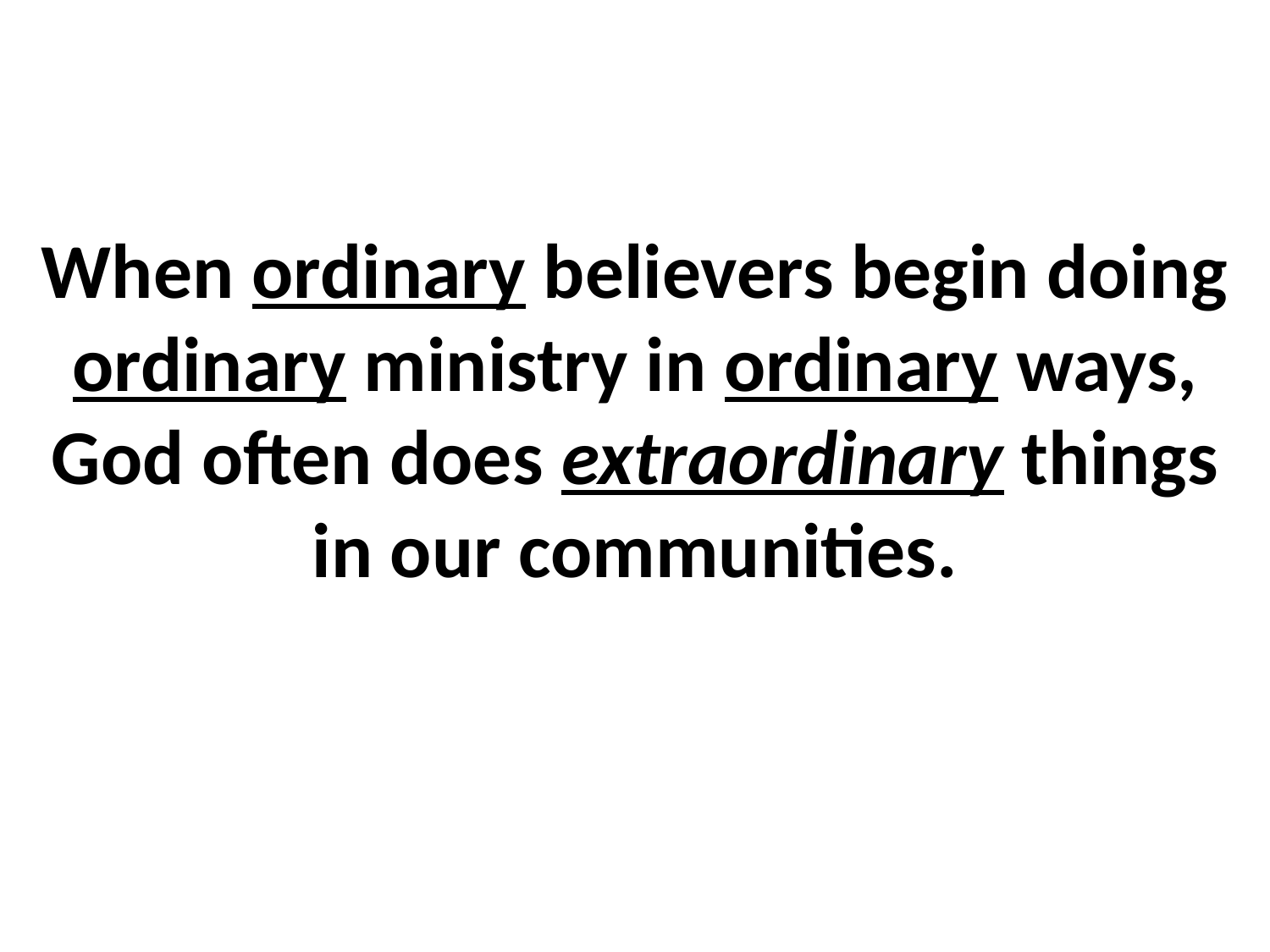

# When ordinary believers begin doing ordinary ministry in ordinary ways, God often does extraordinary things in our communities.